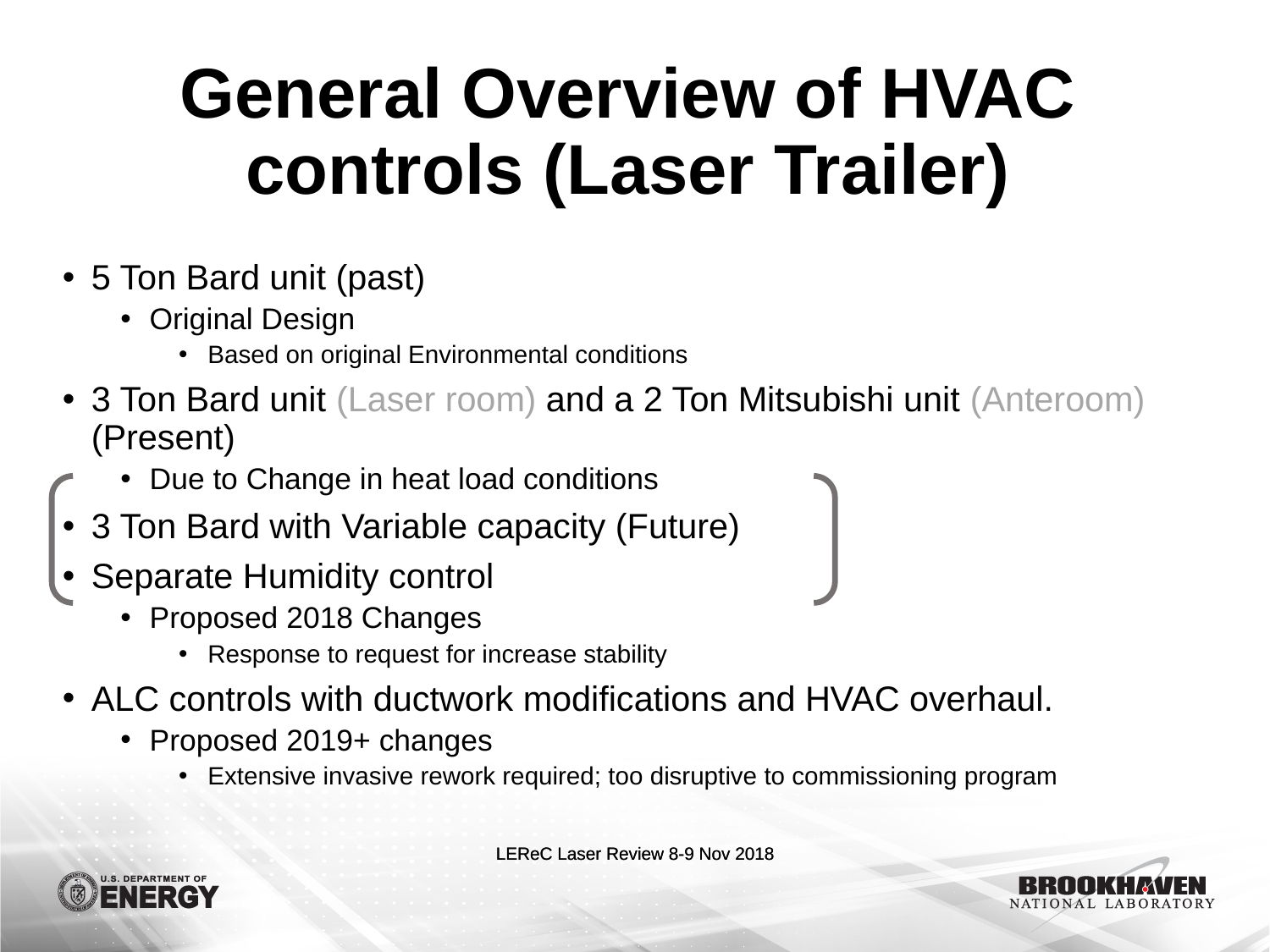

# General Overview of HVAC controls (Laser Trailer)
5 Ton Bard unit (past)
Original Design
Based on original Environmental conditions
3 Ton Bard unit (Laser room) and a 2 Ton Mitsubishi unit (Anteroom) (Present)
Due to Change in heat load conditions
3 Ton Bard with Variable capacity (Future)
Separate Humidity control
Proposed 2018 Changes
Response to request for increase stability
ALC controls with ductwork modifications and HVAC overhaul.
Proposed 2019+ changes
Extensive invasive rework required; too disruptive to commissioning program